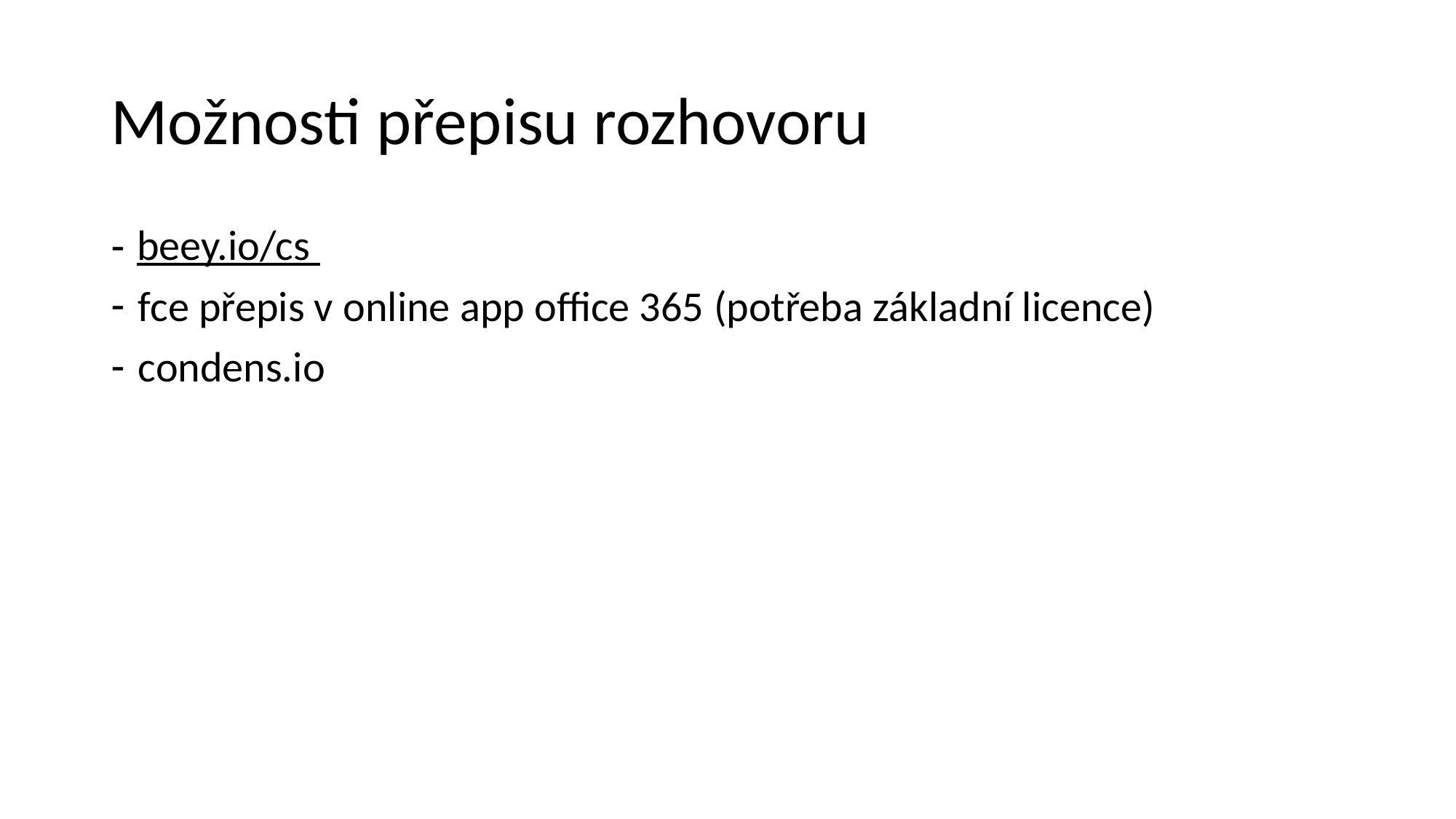

# Možnosti přepisu rozhovoru
- beey.io/cs
fce přepis v online app office 365 (potřeba základní licence)
condens.io